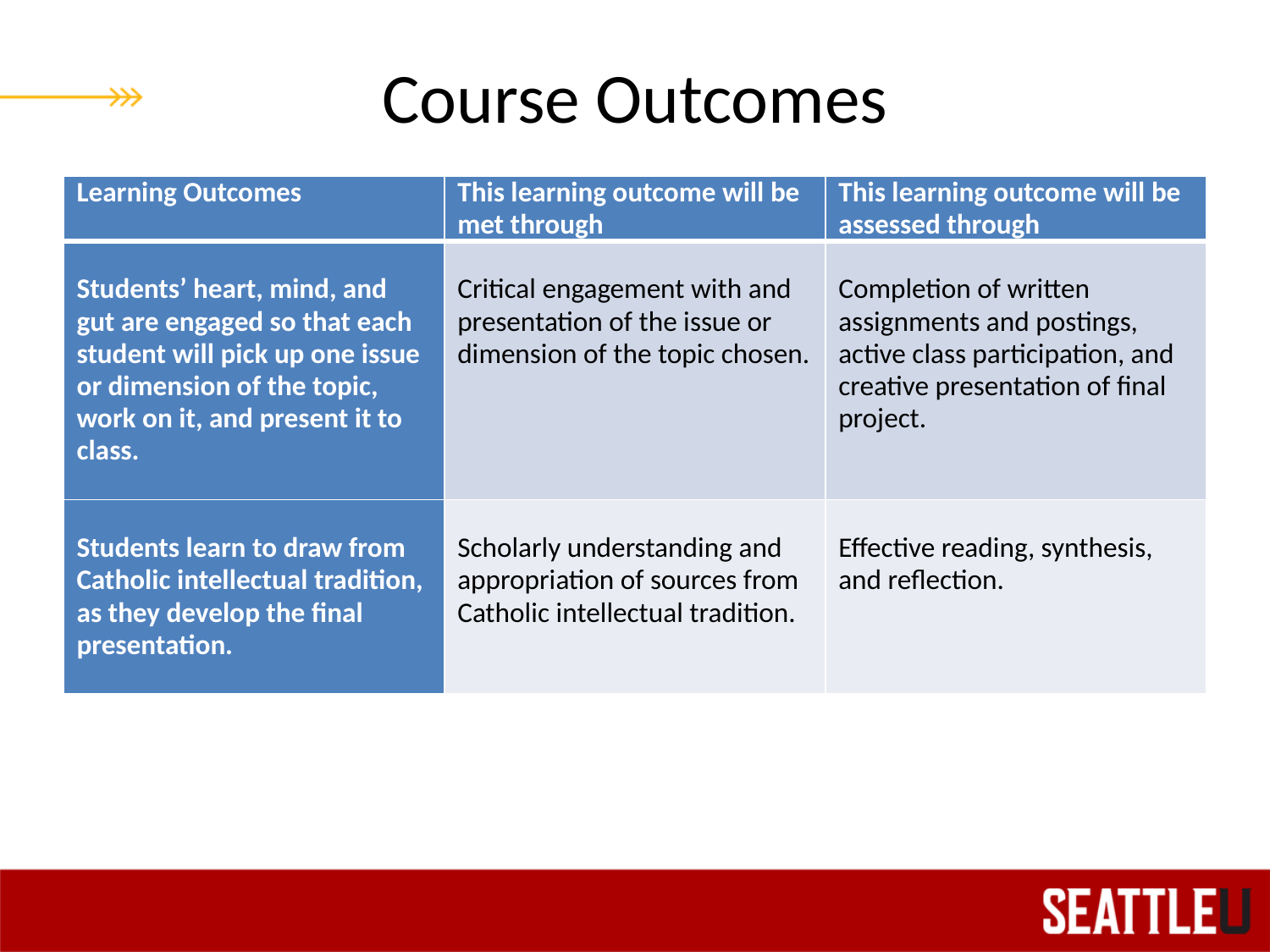

# Course Outcomes
| Learning Outcomes | This learning outcome will be met through | This learning outcome will be assessed through |
| --- | --- | --- |
| Students’ heart, mind, and gut are engaged so that each student will pick up one issue or dimension of the topic, work on it, and present it to class. | Critical engagement with and presentation of the issue or dimension of the topic chosen. | Completion of written assignments and postings, active class participation, and creative presentation of final project. |
| Students learn to draw from Catholic intellectual tradition, as they develop the final presentation. | Scholarly understanding and appropriation of sources from Catholic intellectual tradition. | Effective reading, synthesis, and reflection. |